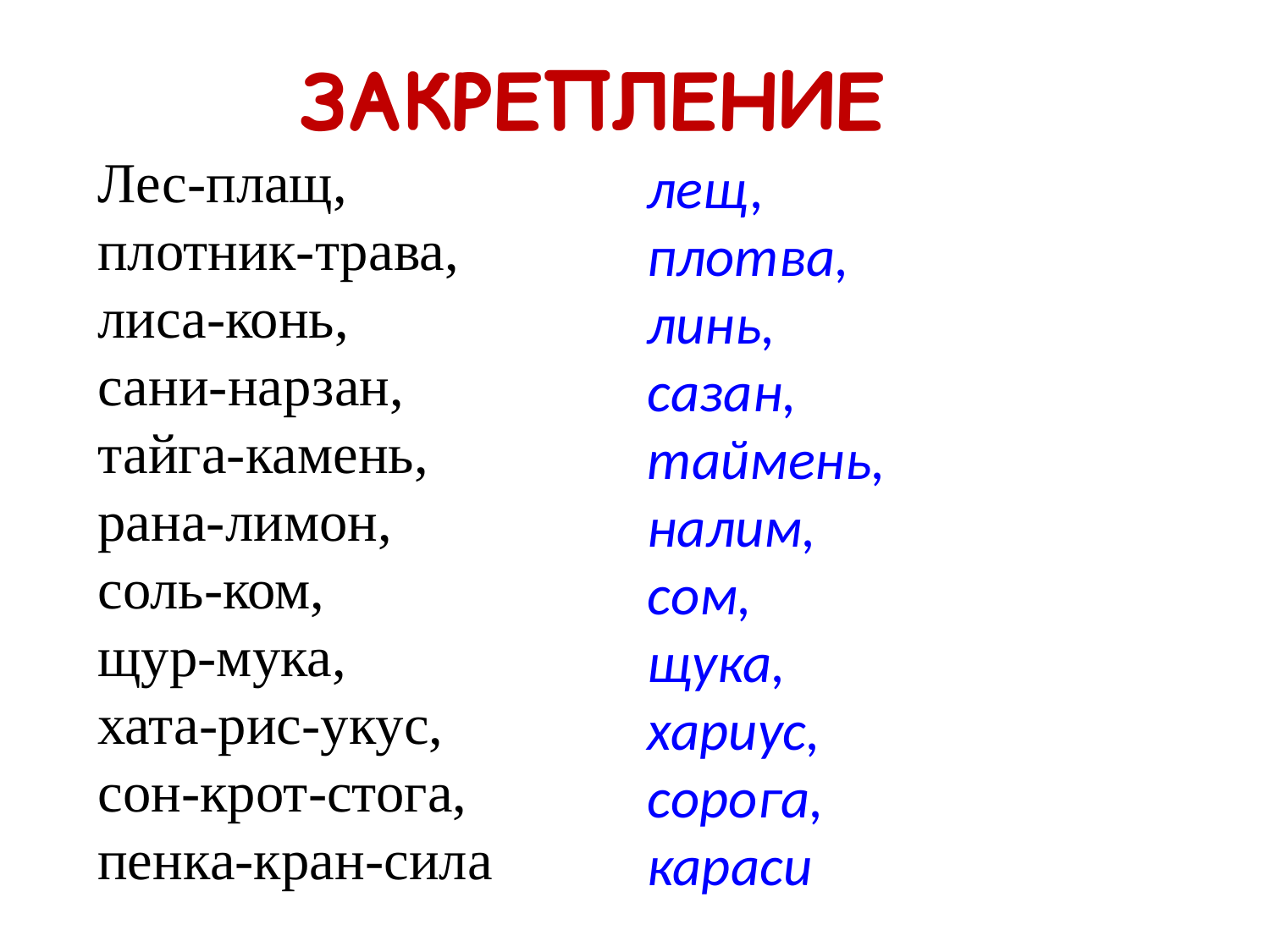

ЗАКРЕПЛЕНИЕ
Лес-плащ,
плотник-трава,
лиса-конь,
сани-нарзан,
тайга-камень,
рана-лимон,
соль-ком,
щур-мука,
хата-рис-укус,
сон-крот-стога,
пенка-кран-сила
лещ,
плотва,
линь,
сазан,
таймень,
налим,
сом,
щука,
хариус,
сорога,
караси